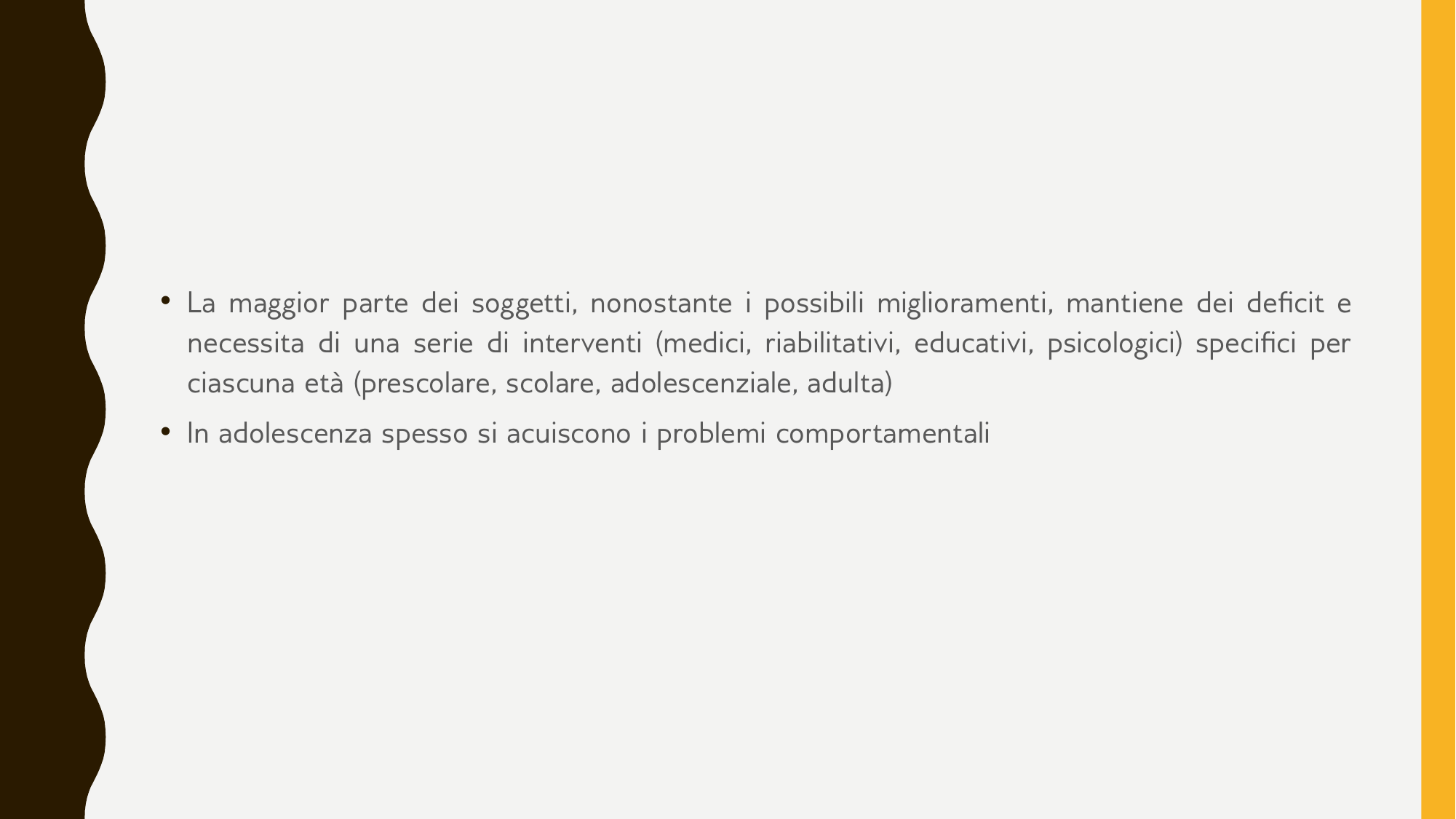

#
La maggior parte dei soggetti, nonostante i possibili miglioramenti, mantiene dei deficit e necessita di una serie di interventi (medici, riabilitativi, educativi, psicologici) specifici per ciascuna età (prescolare, scolare, adolescenziale, adulta)
In adolescenza spesso si acuiscono i problemi comportamentali